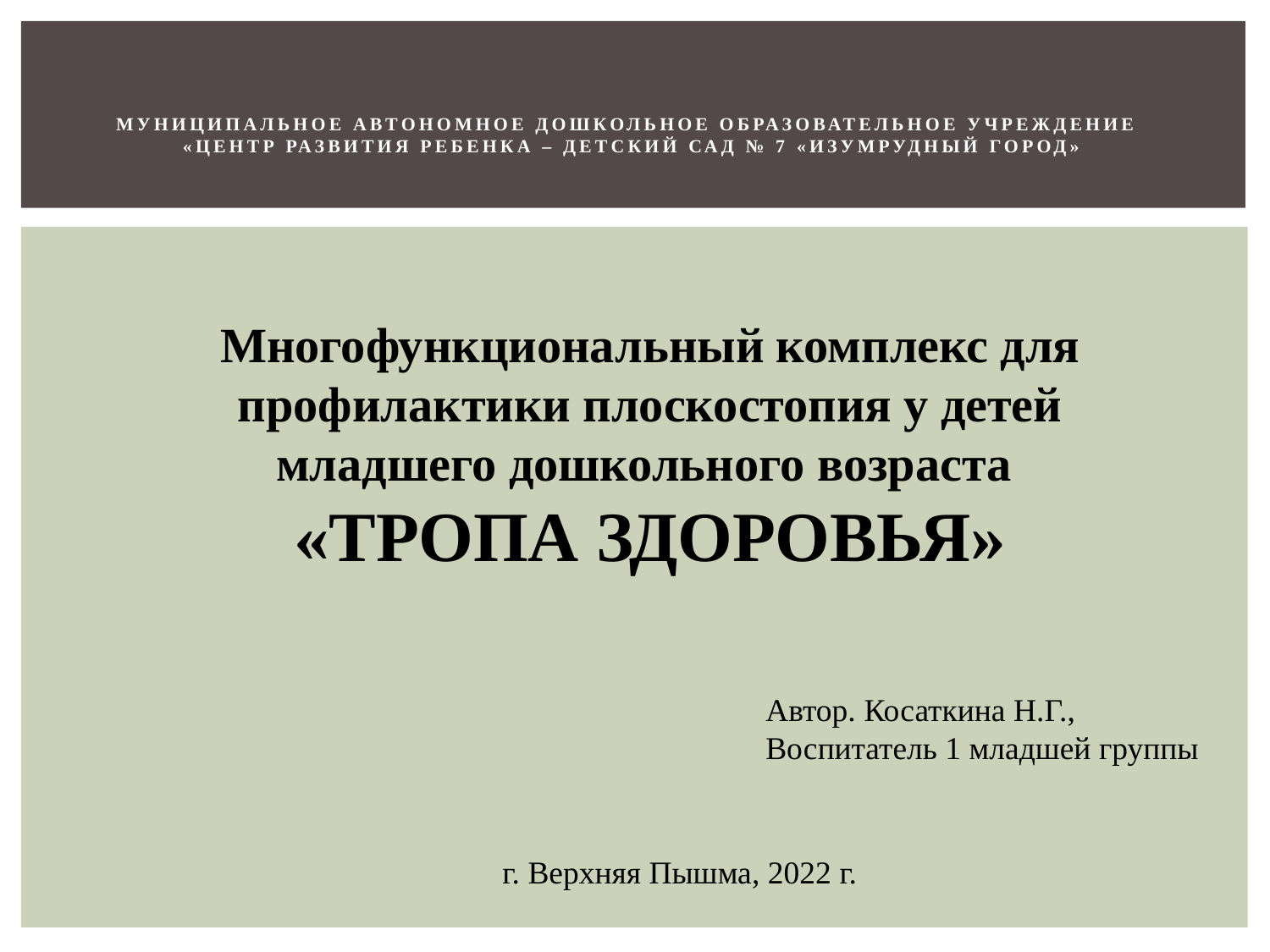

# Муниципальное автономное дошкольное образовательное учреждение «Центр развития ребенка – детский сад № 7 «Изумрудный город»
Многофункциональный комплекс для профилактики плоскостопия у детей младшего дошкольного возраста
«ТРОПА ЗДОРОВЬЯ»

Автор. Косаткина Н.Г.,
Воспитатель 1 младшей группы
г. Верхняя Пышма, 2022 г.